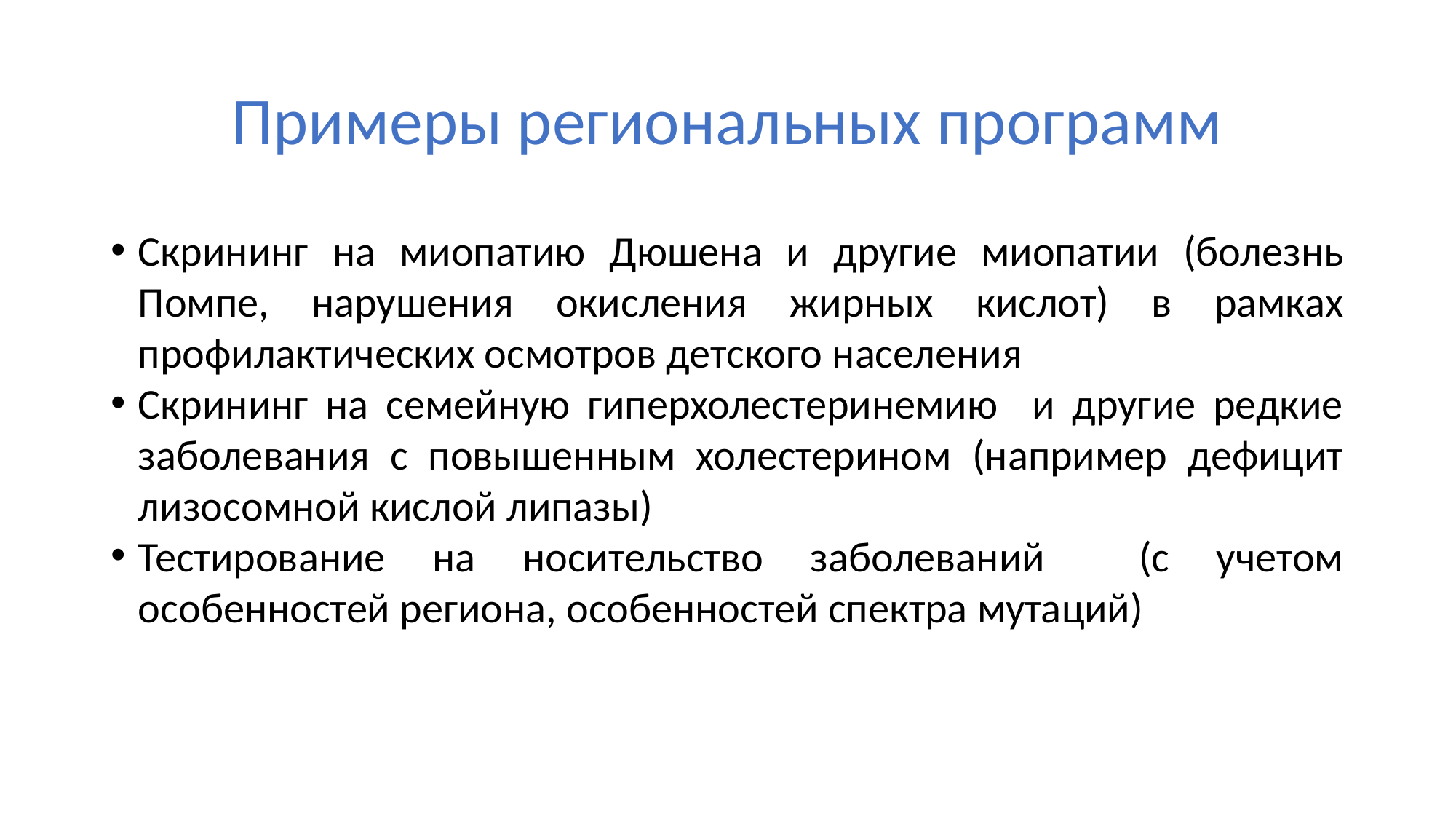

# Примеры региональных программ
Скрининг на миопатию Дюшена и другие миопатии (болезнь Помпе, нарушения окисления жирных кислот) в рамках профилактических осмотров детского населения
Скрининг на семейную гиперхолестеринемию  и другие редкие заболевания с повышенным холестерином (например дефицит лизосомной кислой липазы)
Тестирование на носительство заболеваний  (с учетом особенностей региона, особенностей спектра мутаций)